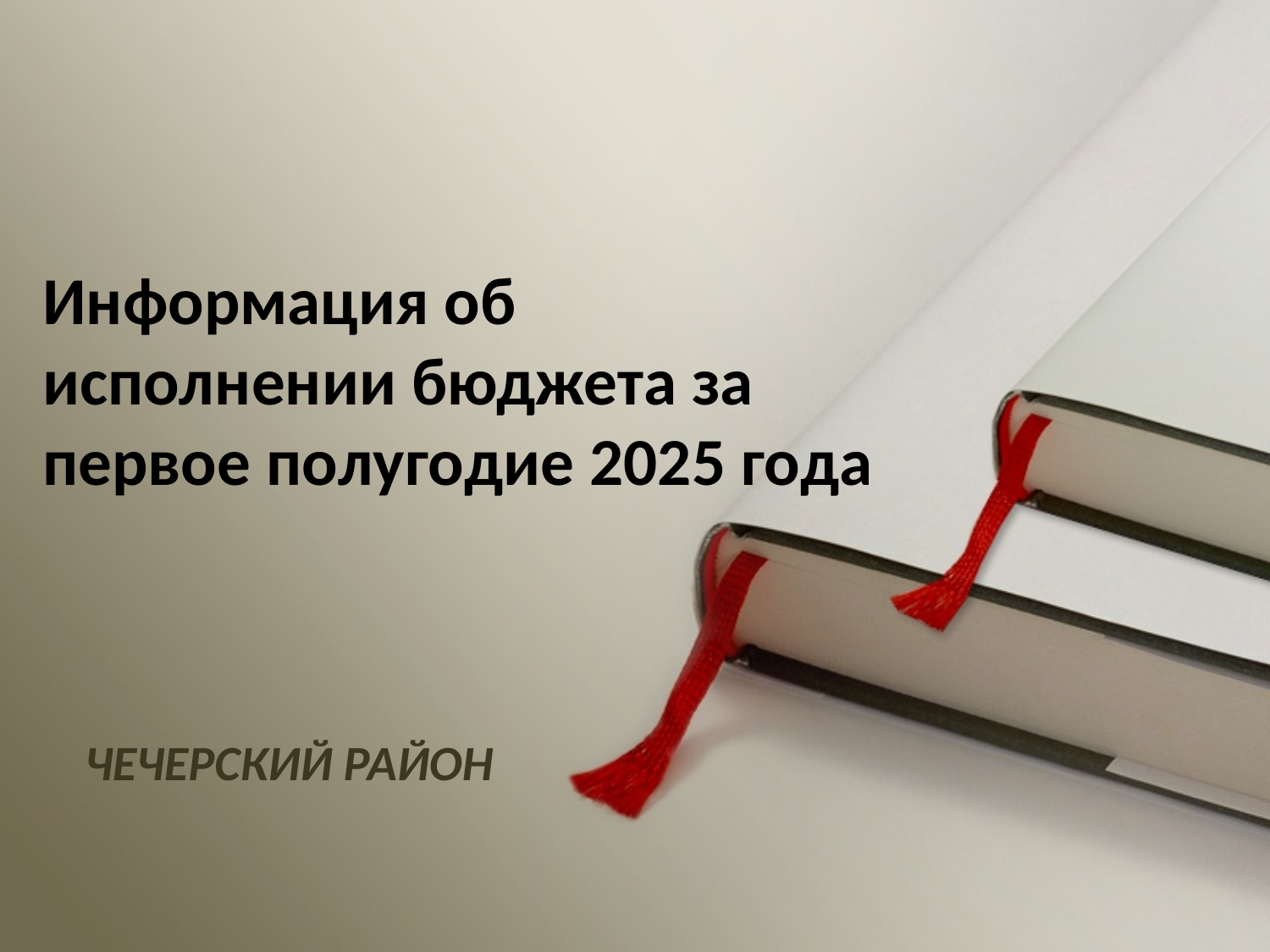

# Информация об исполнении бюджета за первое полугодие 2025 года
ЧЕЧЕРСКИЙ РАЙОН